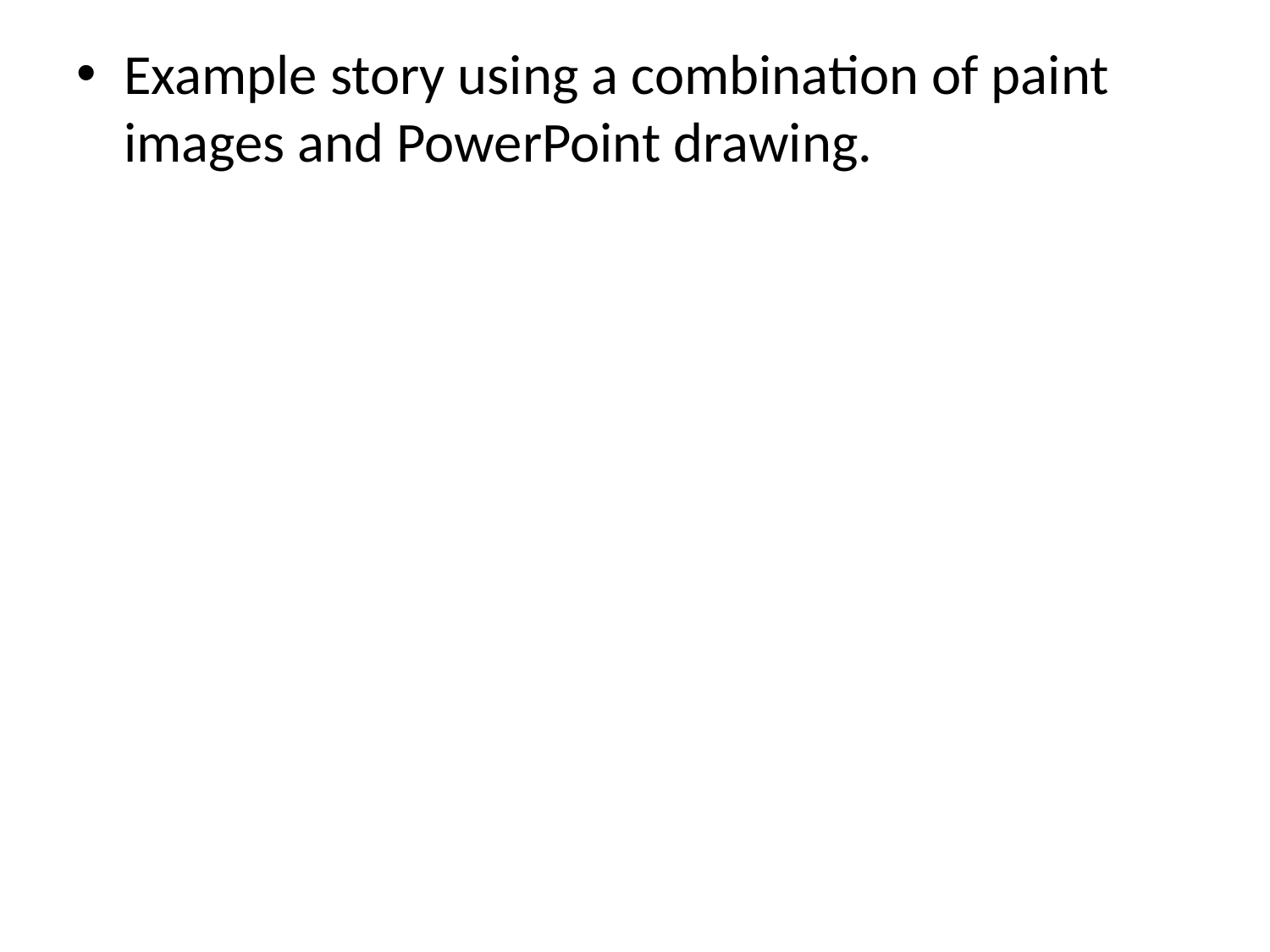

Example story using a combination of paint images and PowerPoint drawing.